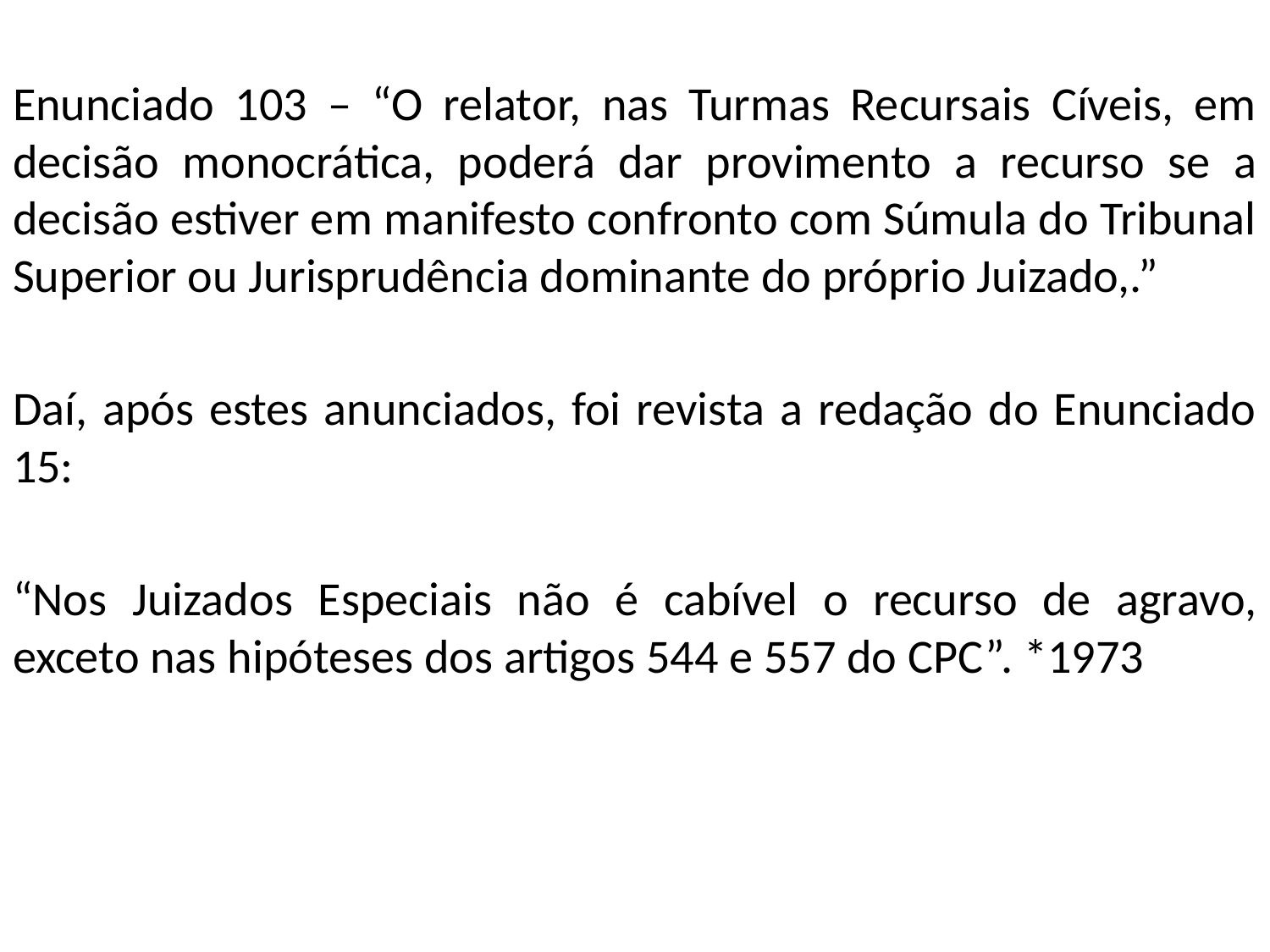

Enunciado 103 – “O relator, nas Turmas Recursais Cíveis, em decisão monocrática, poderá dar provimento a recurso se a decisão estiver em manifesto confronto com Súmula do Tribunal Superior ou Jurisprudência dominante do próprio Juizado,.”

Daí, após estes anunciados, foi revista a redação do Enunciado 15:

“Nos Juizados Especiais não é cabível o recurso de agravo, exceto nas hipóteses dos artigos 544 e 557 do CPC”. *1973